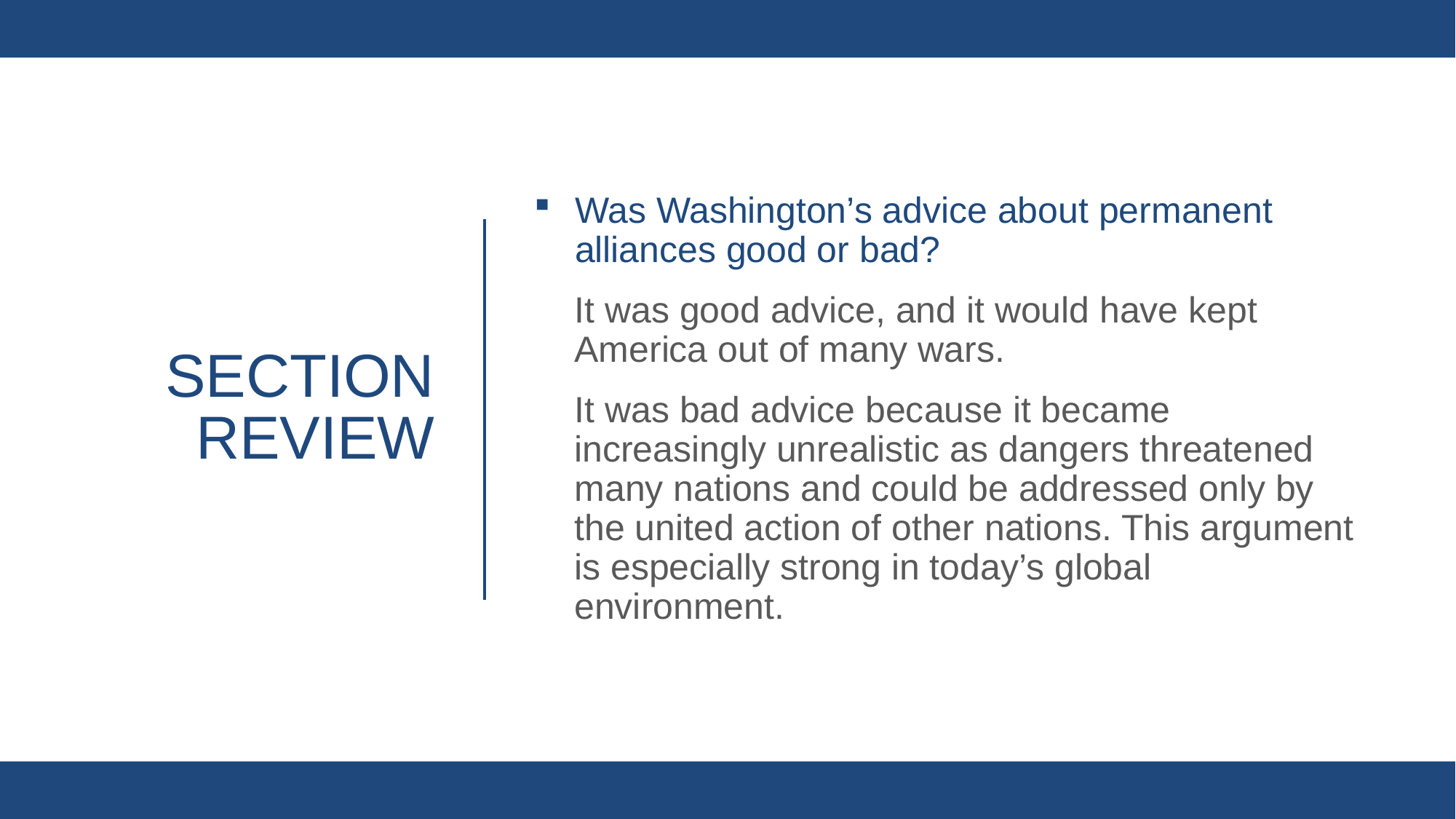

Was Washington’s advice about permanent alliances good or bad?
It was good advice, and it would have kept America out of many wars.
It was bad advice because it became increasingly unrealistic as dangers threatened many nations and could be addressed only by the united action of other nations. This argument is especially strong in today’s global environment.
# Section review